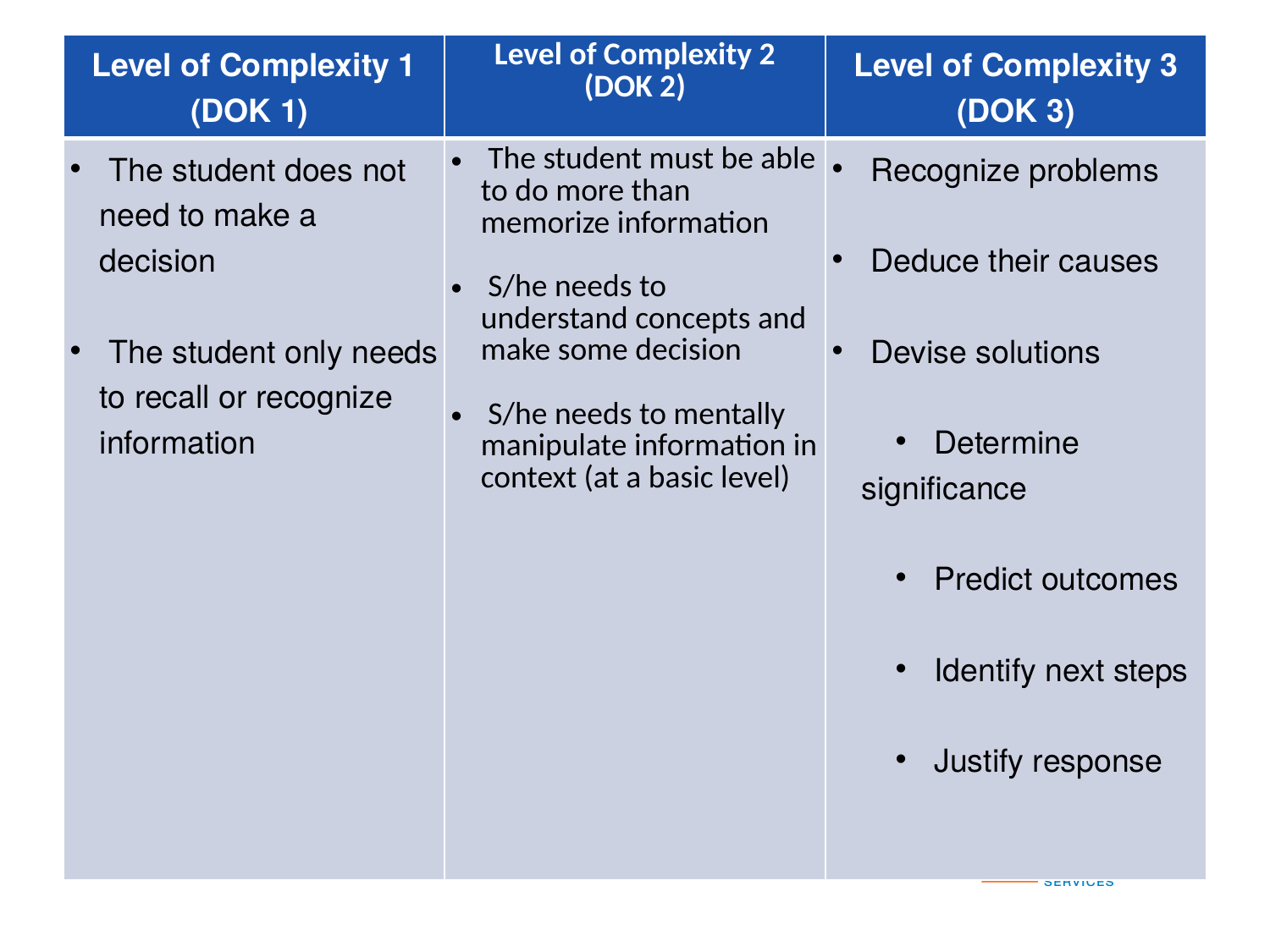

| Level of Complexity 1 (DOK 1) | Level of Complexity 2 (DOK 2) | Level of Complexity 3 (DOK 3) |
| --- | --- | --- |
| The student does not need to make a decision The student only needs to recall or recognize information | The student must be able to do more than memorize information S/he needs to understand concepts and make some decision S/he needs to mentally manipulate information in context (at a basic level) | Recognize problems Deduce their causes Devise solutions Determine significance Predict outcomes Identify next steps Justify response |